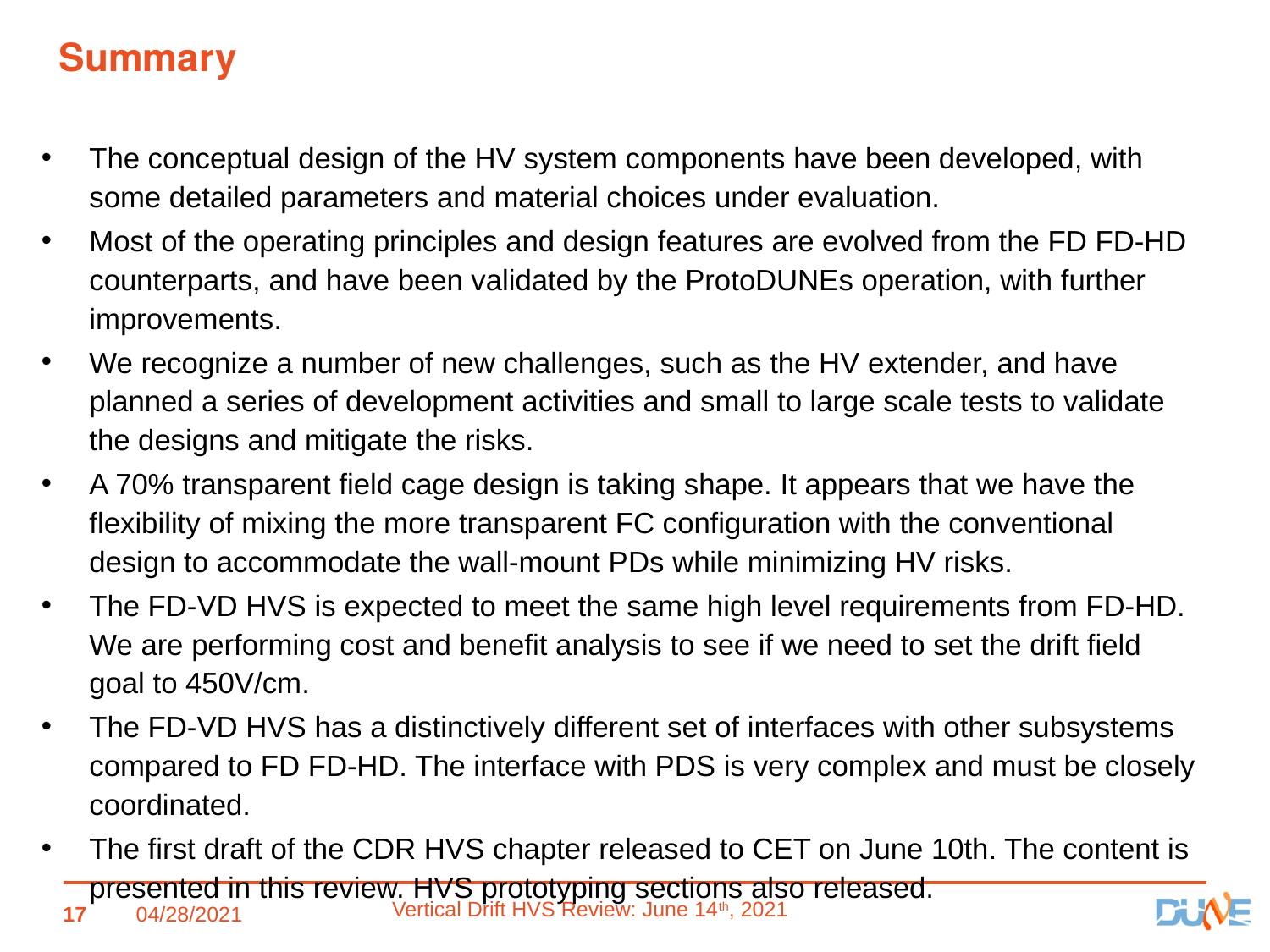

Summary
The conceptual design of the HV system components have been developed, with some detailed parameters and material choices under evaluation.
Most of the operating principles and design features are evolved from the FD FD-HD counterparts, and have been validated by the ProtoDUNEs operation, with further improvements.
We recognize a number of new challenges, such as the HV extender, and have planned a series of development activities and small to large scale tests to validate the designs and mitigate the risks.
A 70% transparent field cage design is taking shape. It appears that we have the flexibility of mixing the more transparent FC configuration with the conventional design to accommodate the wall-mount PDs while minimizing HV risks.
The FD-VD HVS is expected to meet the same high level requirements from FD-HD. We are performing cost and benefit analysis to see if we need to set the drift field goal to 450V/cm.
The FD-VD HVS has a distinctively different set of interfaces with other subsystems compared to FD FD-HD. The interface with PDS is very complex and must be closely coordinated.
The first draft of the CDR HVS chapter released to CET on June 10th. The content is presented in this review. HVS prototyping sections also released.
17
04/28/2021